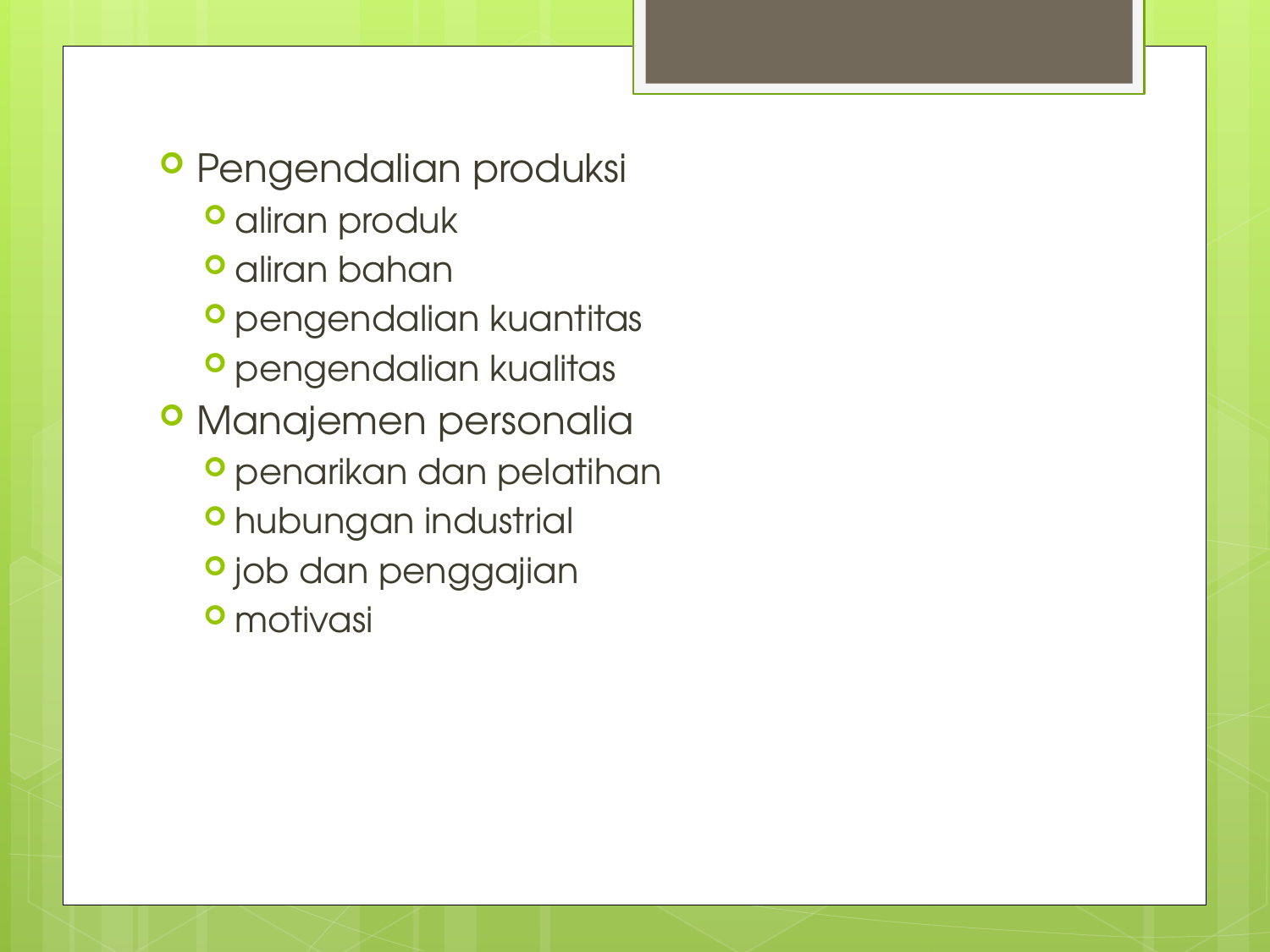

Pengendalian produksi
aliran produk
aliran bahan
pengendalian kuantitas
pengendalian kualitas
Manajemen personalia
penarikan dan pelatihan
hubungan industrial
job dan penggajian
motivasi